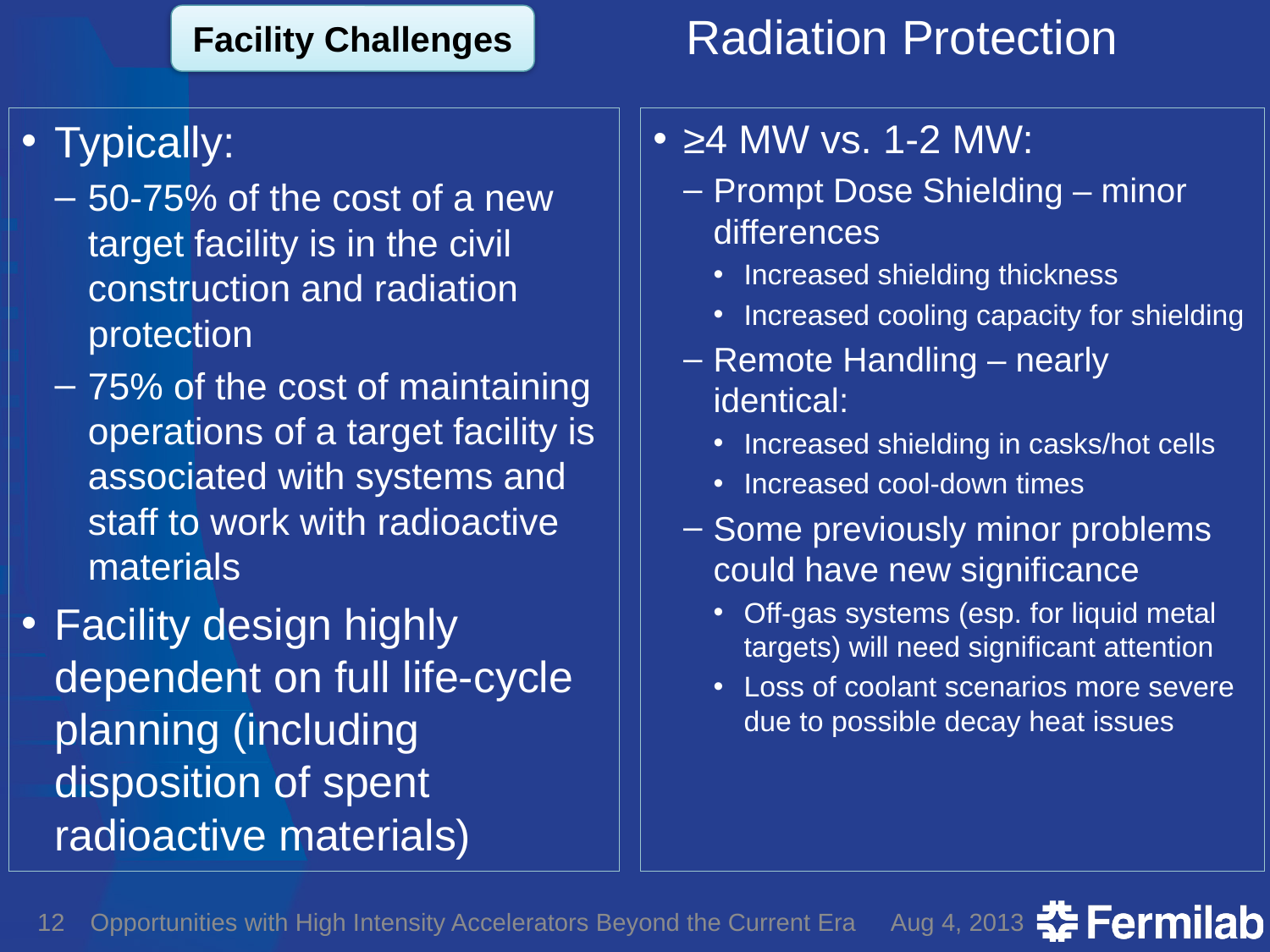

# Radiation Protection
Facility Challenges
Typically:
50-75% of the cost of a new target facility is in the civil construction and radiation protection
75% of the cost of maintaining operations of a target facility is associated with systems and staff to work with radioactive materials
Facility design highly dependent on full life-cycle planning (including disposition of spent radioactive materials)
≥4 MW vs. 1-2 MW:
Prompt Dose Shielding – minor differences
Increased shielding thickness
Increased cooling capacity for shielding
Remote Handling – nearly identical:
Increased shielding in casks/hot cells
Increased cool-down times
Some previously minor problems could have new significance
Off-gas systems (esp. for liquid metal targets) will need significant attention
Loss of coolant scenarios more severe due to possible decay heat issues

12
Opportunities with High Intensity Accelerators Beyond the Current Era
Aug 4, 2013